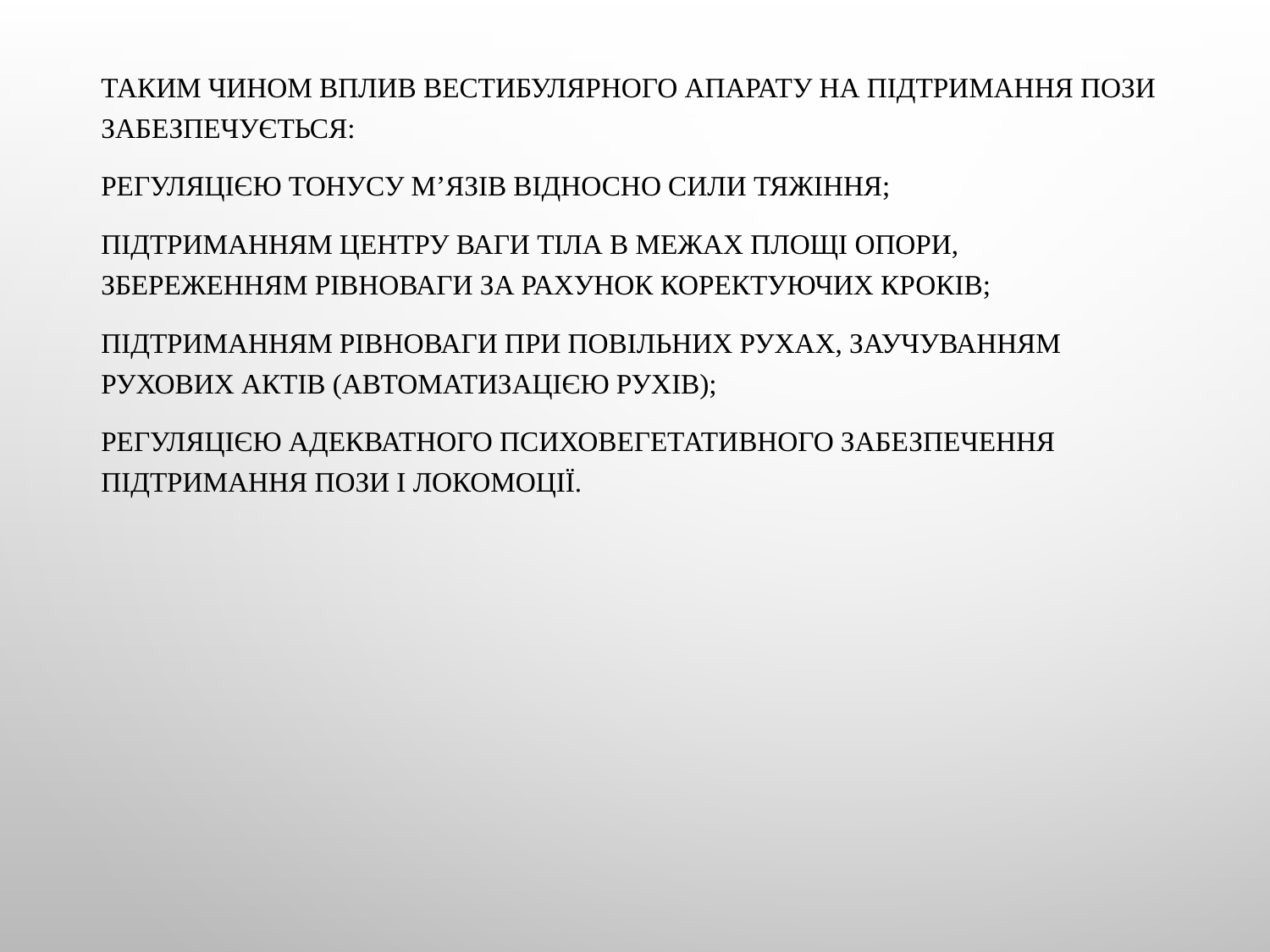

Таким чином вплив вестибулярного апарату на підтримання пози забезпечується:
регуляцією тонусу м’язів відносно сили тяжіння;
підтриманням центру ваги тіла в межах площі опори, збереженням рівноваги за рахунок коректуючих кроків;
підтриманням рівноваги при повільних рухах, заучуванням рухових актів (автоматизацією рухів);
регуляцією адекватного психовегетативного забезпечення підтримання пози і локомоції.